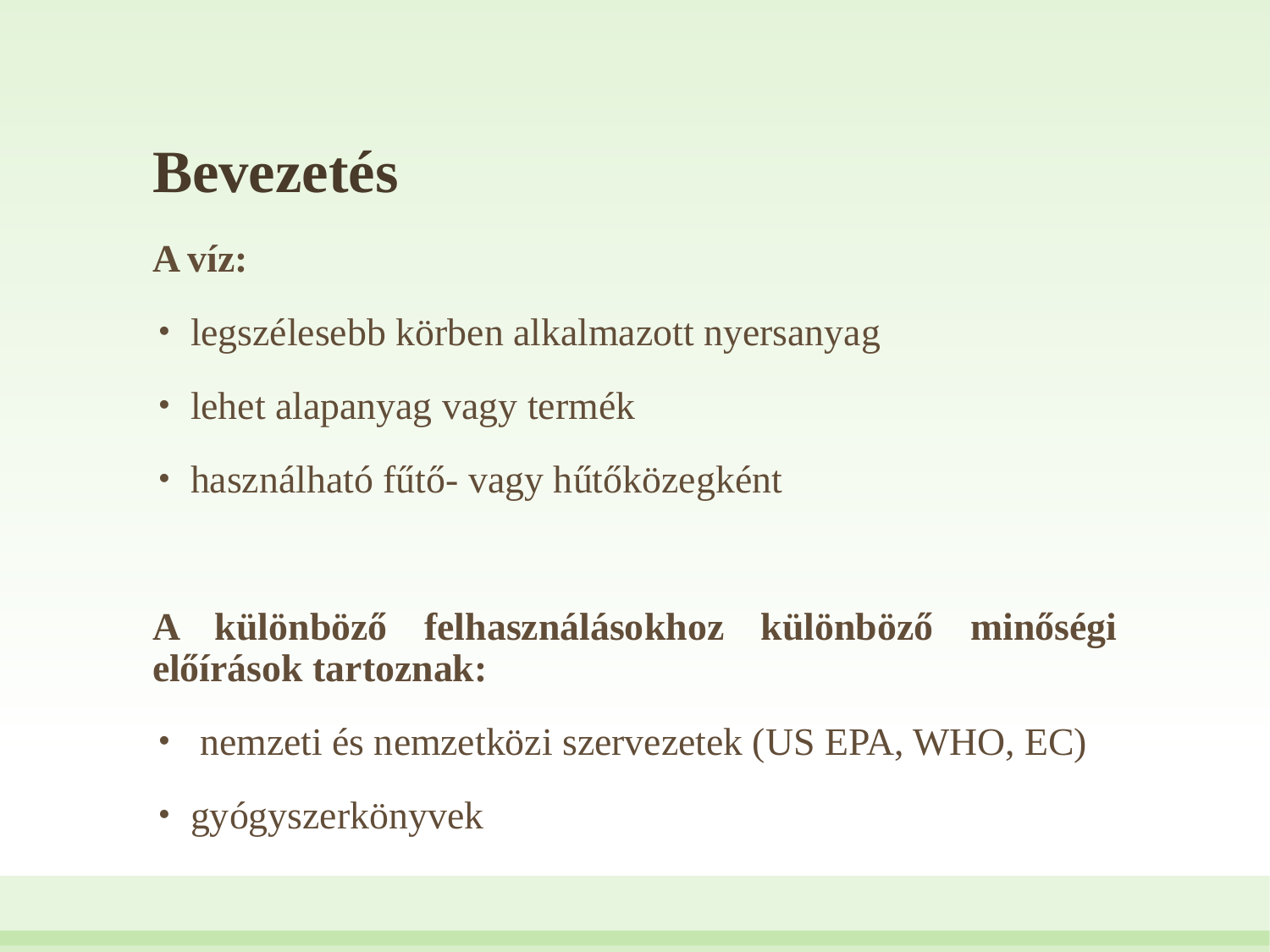

# Bevezetés
A víz:
legszélesebb körben alkalmazott nyersanyag
lehet alapanyag vagy termék
használható fűtő- vagy hűtőközegként

A különböző felhasználásokhoz különböző minőségi előírások tartoznak:
 nemzeti és nemzetközi szervezetek (US EPA, WHO, EC)
gyógyszerkönyvek